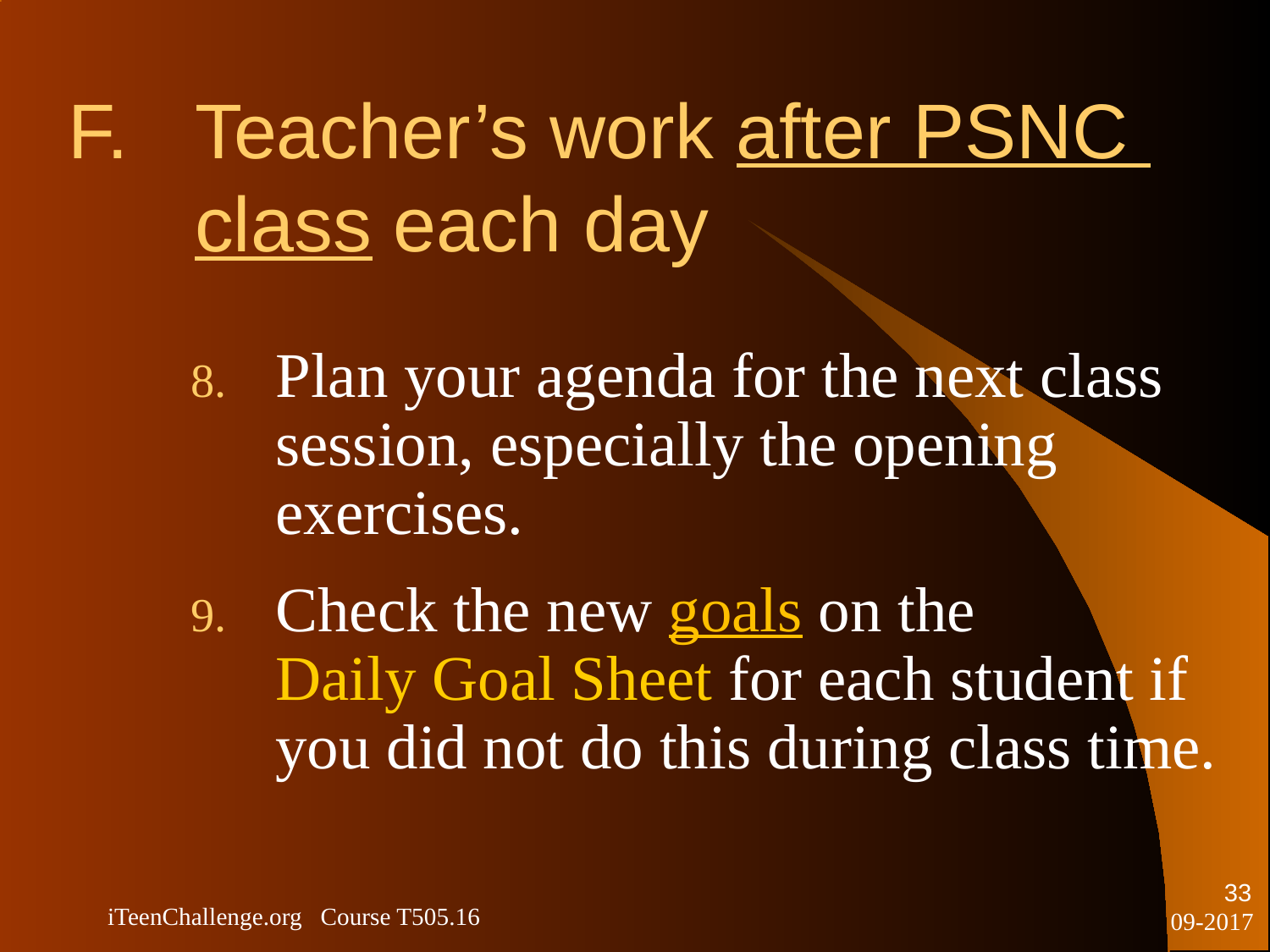

# F.	Teacher’s work after PSNC 	class each day
Plan your agenda for the next class session, especially the opening exercises.
Check the new goals on the
Daily Goal Sheet for each student if you did not do this during class time.
33
iTeenChallenge.org   Course T505.16
09-2017